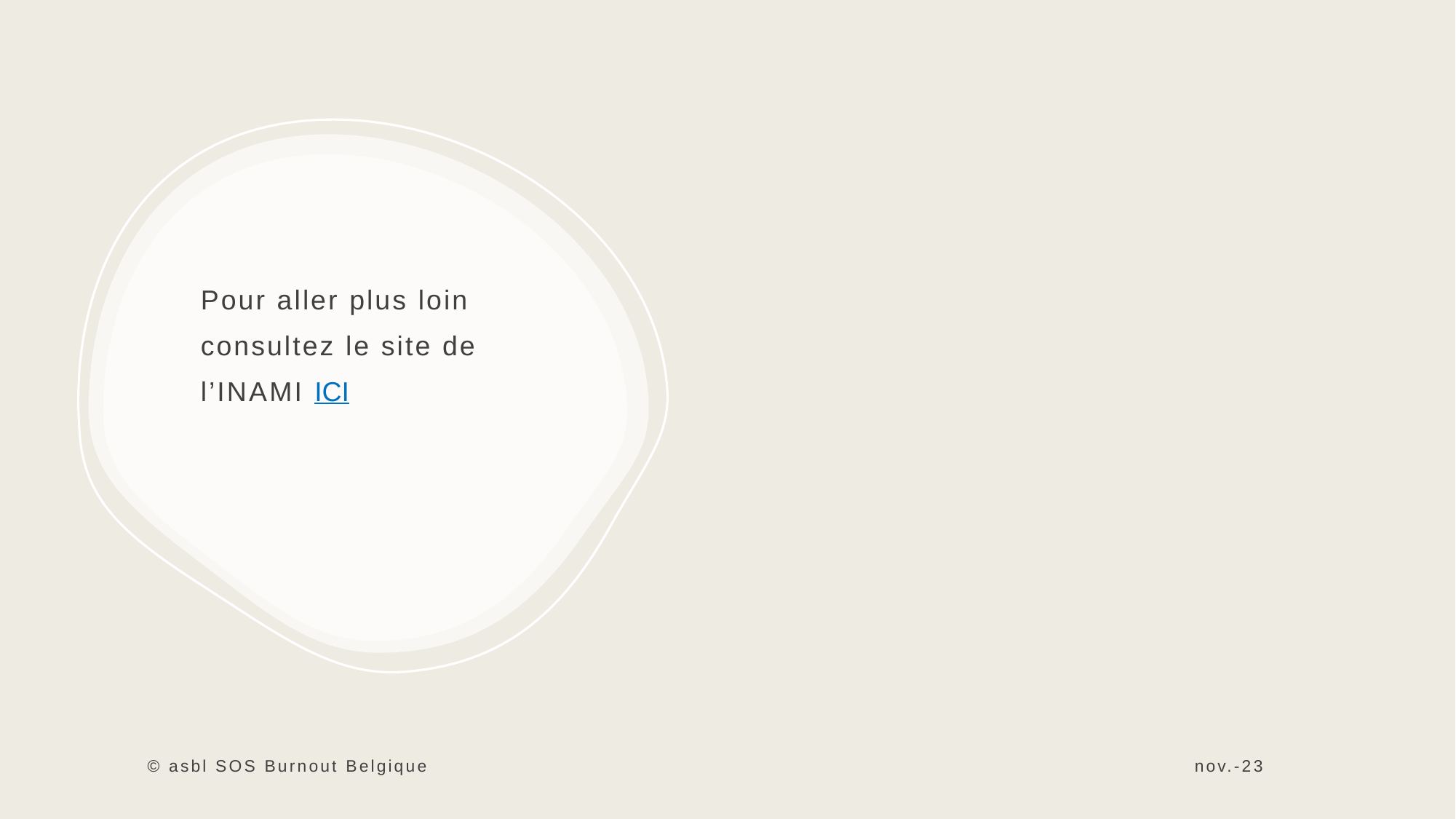

Pour aller plus loin consultez le site de l’INAMI ICI

nov.-23
© asbl SOS Burnout Belgique